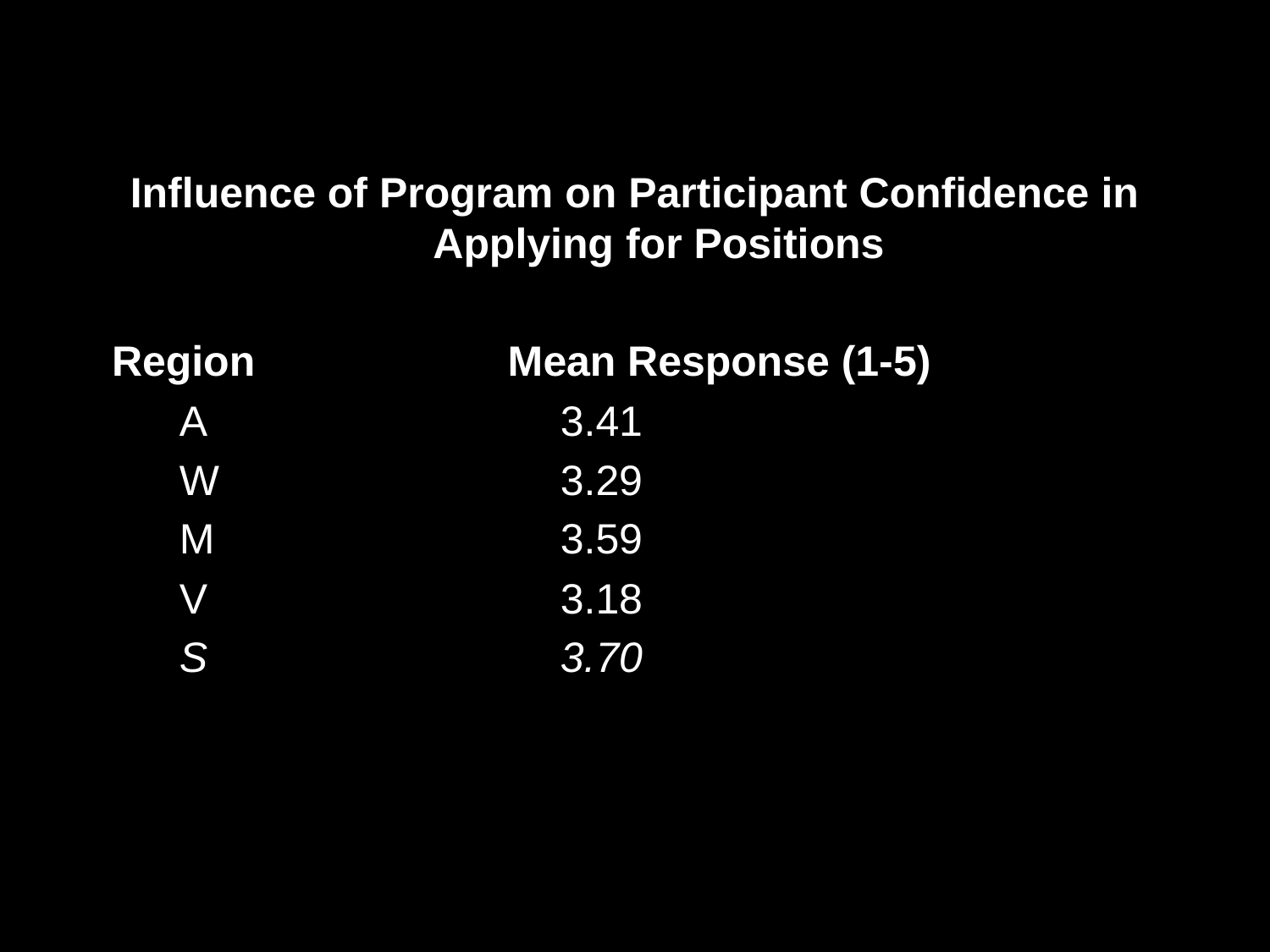

#
Influence of Program on Participant Confidence in Applying for Positions

   Region	           Mean Response (1-5)
	A			3.41
 	W			3.29
	M			3.59
	V			3.18
	S			3.70